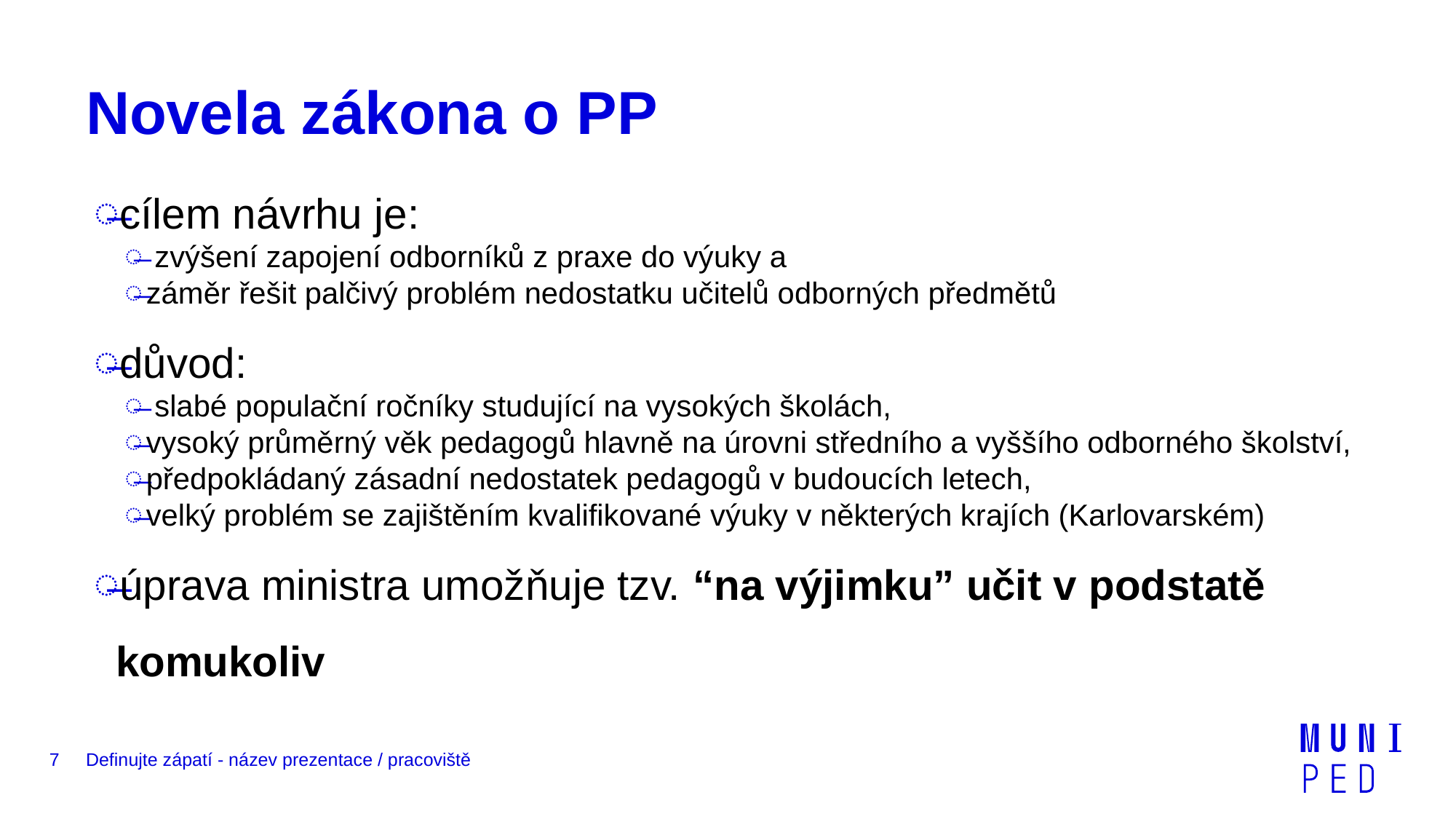

# Novela zákona o PP
cílem návrhu je:
 zvýšení zapojení odborníků z praxe do výuky a
záměr řešit palčivý problém nedostatku učitelů odborných předmětů
důvod:
 slabé populační ročníky studující na vysokých školách,
vysoký průměrný věk pedagogů hlavně na úrovni středního a vyššího odborného školství,
předpokládaný zásadní nedostatek pedagogů v budoucích letech,
velký problém se zajištěním kvalifikované výuky v některých krajích (Karlovarském)
úprava ministra umožňuje tzv. “na výjimku” učit v podstatě komukoliv
7
Definujte zápatí - název prezentace / pracoviště